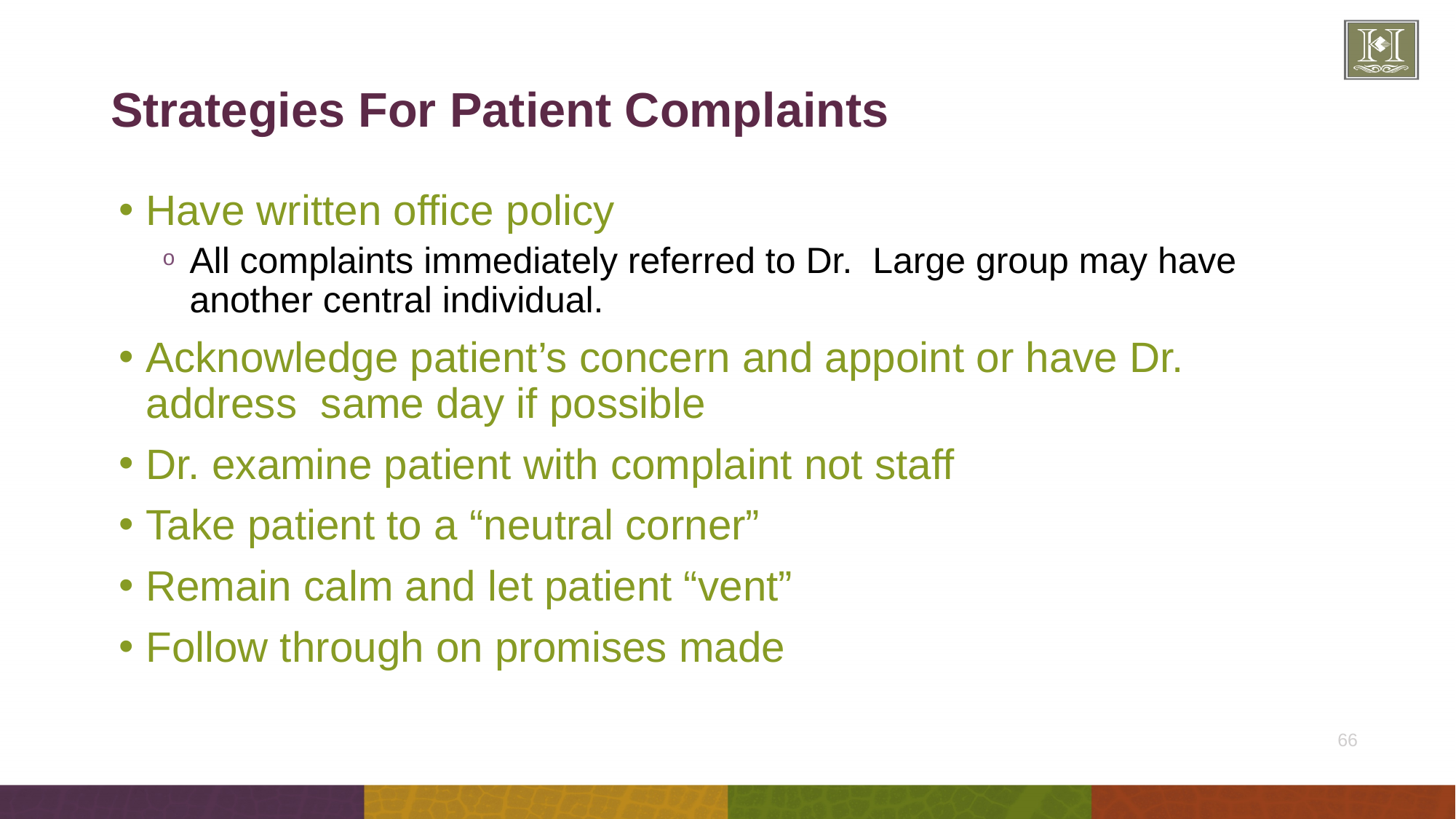

# Strategies For Patient Complaints
Have written office policy
All complaints immediately referred to Dr.  Large group may have another central individual.
Acknowledge patient’s concern and appoint or have Dr. address  same day if possible
Dr. examine patient with complaint not staff
Take patient to a “neutral corner”
Remain calm and let patient “vent”
Follow through on promises made